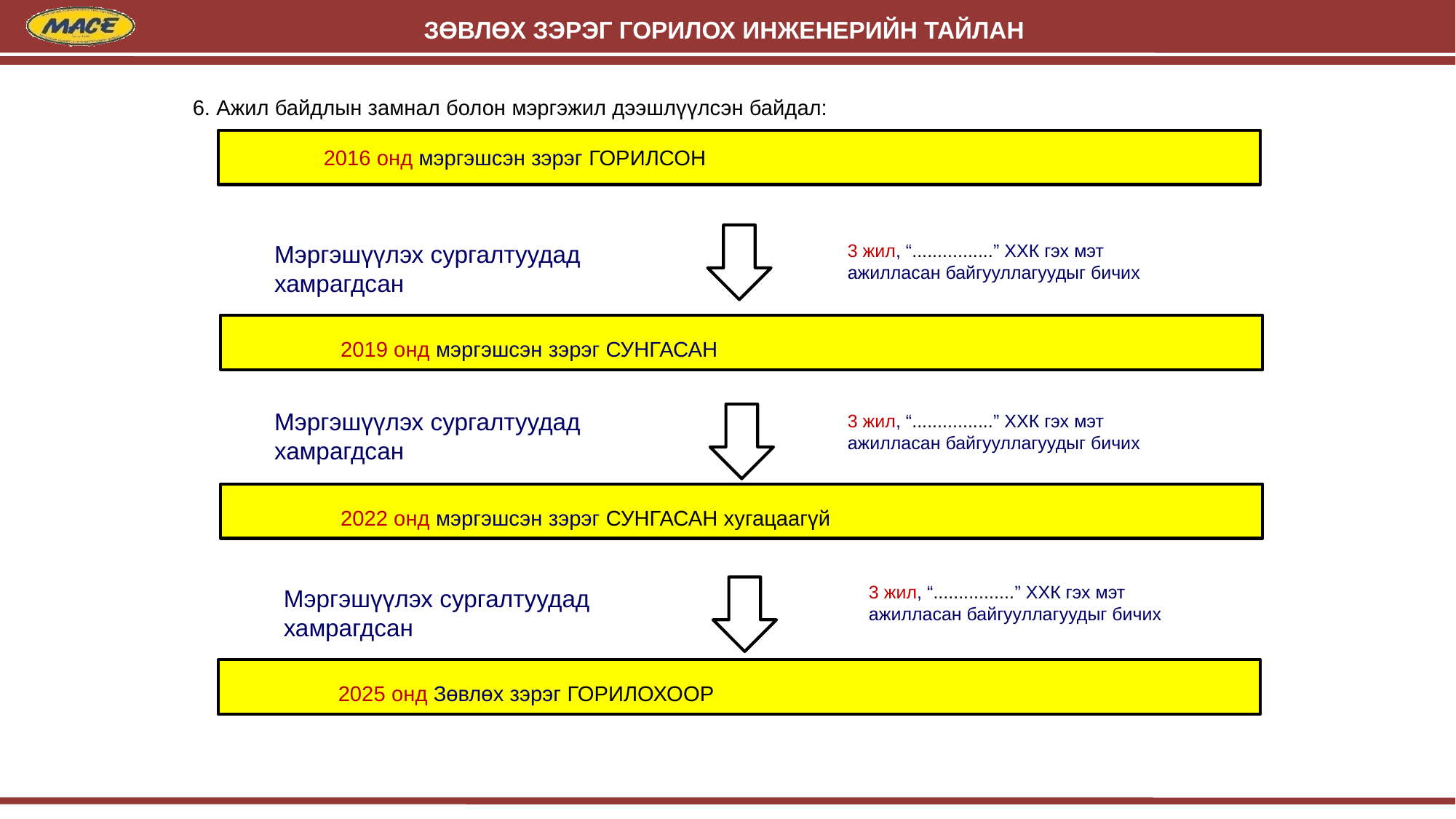

6. Ажил байдлын замнал болон мэргэжил дээшлүүлсэн байдал:

	2019 онд мэргэшсэн зэрэг СУНГАСАН

	2022 онд мэргэшсэн зэрэг СУНГАСАН хугацаагүй

	2025 онд Зөвлөх зэрэг ГОРИЛОХООР
2016 онд мэргэшсэн зэрэг ГОРИЛСОН
Мэргэшүүлэх сургалтуудад хамрагдсан
3 жил, “................” ХХК гэх мэт ажилласан байгууллагуудыг бичих
Мэргэшүүлэх сургалтуудад хамрагдсан
3 жил, “................” ХХК гэх мэт ажилласан байгууллагуудыг бичих
3 жил, “................” ХХК гэх мэт ажилласан байгууллагуудыг бичих
Мэргэшүүлэх сургалтуудад хамрагдсан